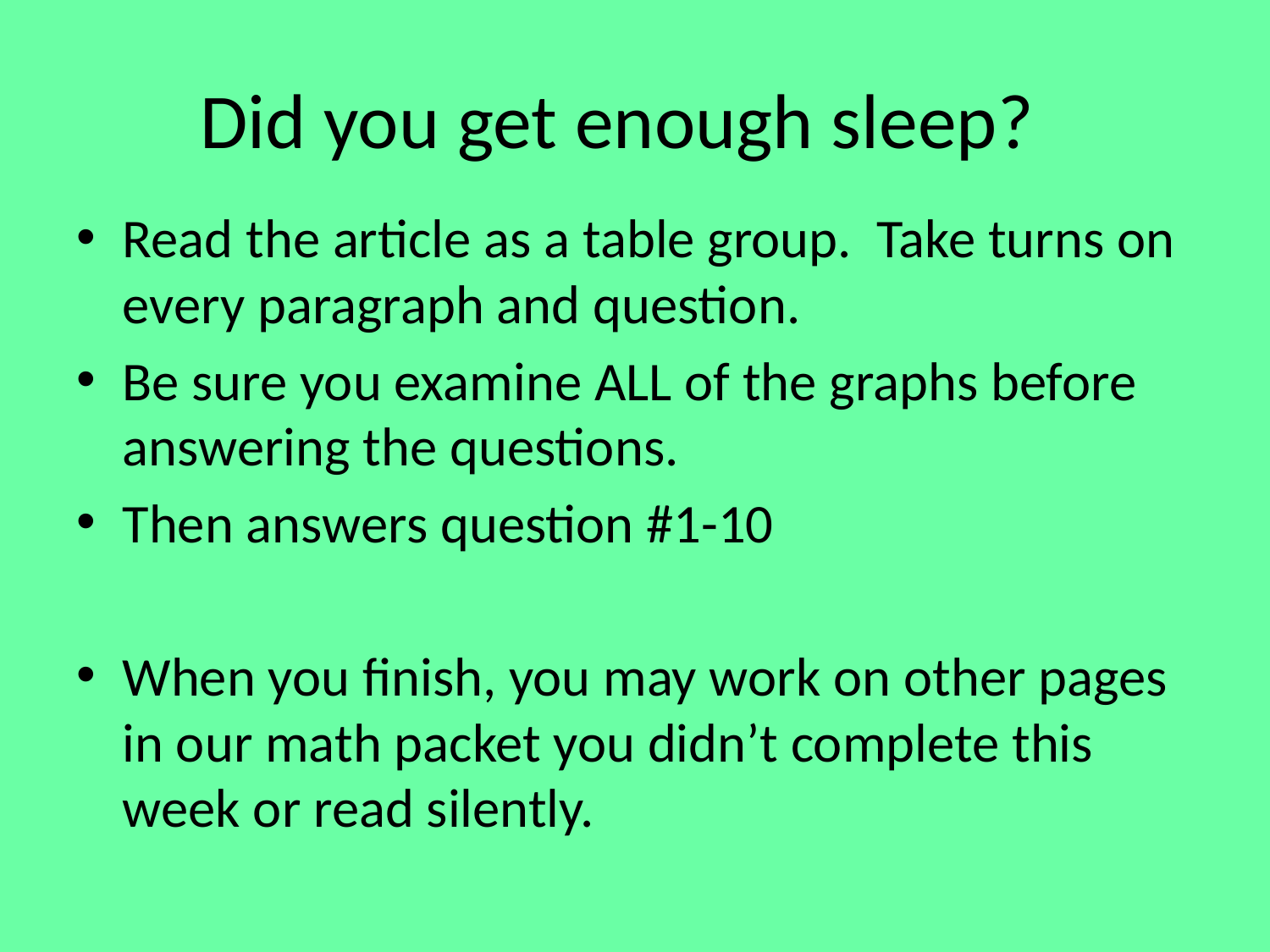

# Did you get enough sleep?
Read the article as a table group.  Take turns on every paragraph and question.
Be sure you examine ALL of the graphs before answering the questions.
Then answers question #1-10

When you finish, you may work on other pages in our math packet you didn’t complete this week or read silently.